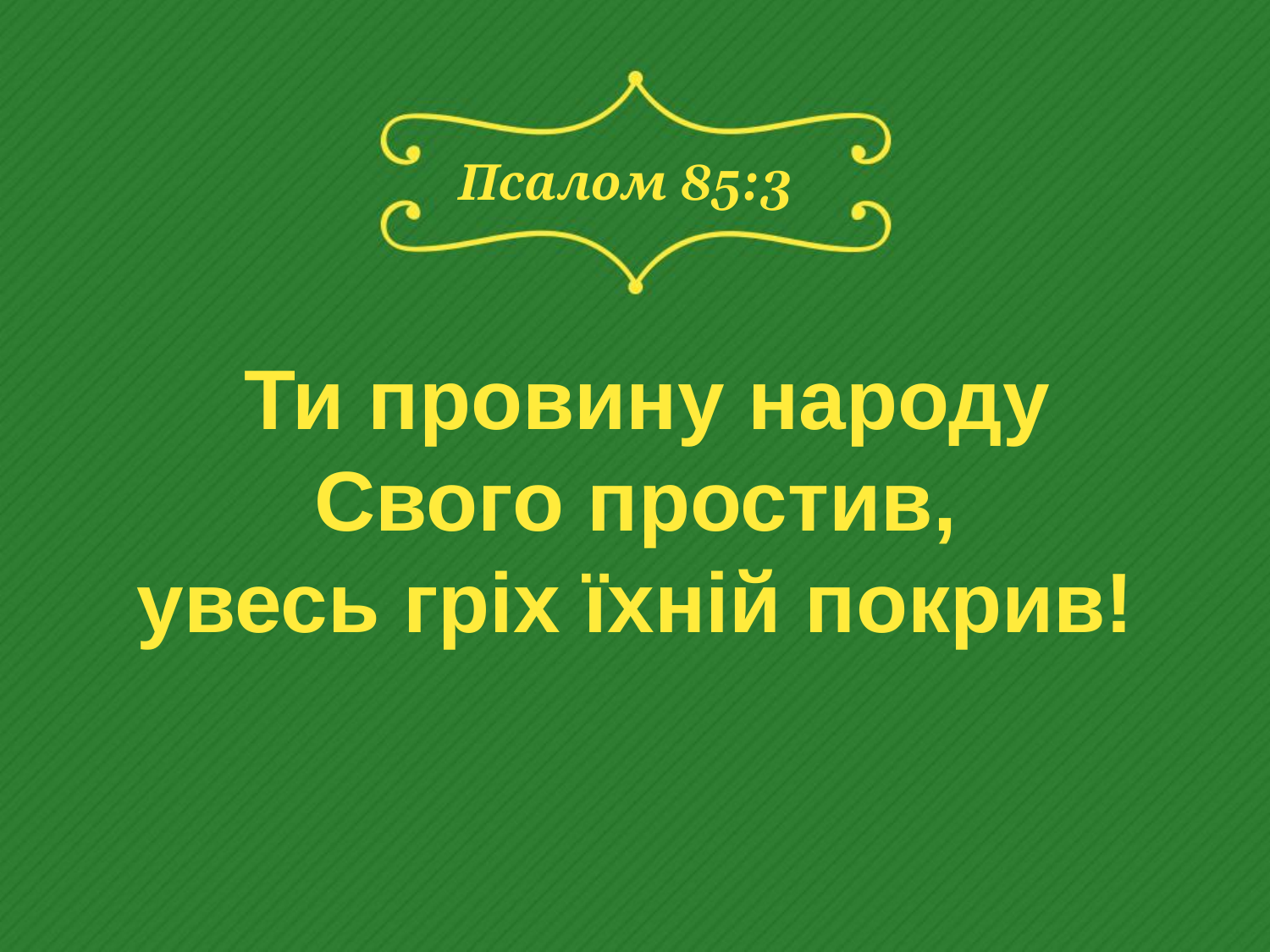

# Псалом 85:3

Ти провину народу
Свого простив,
увесь гріх їхній покрив!